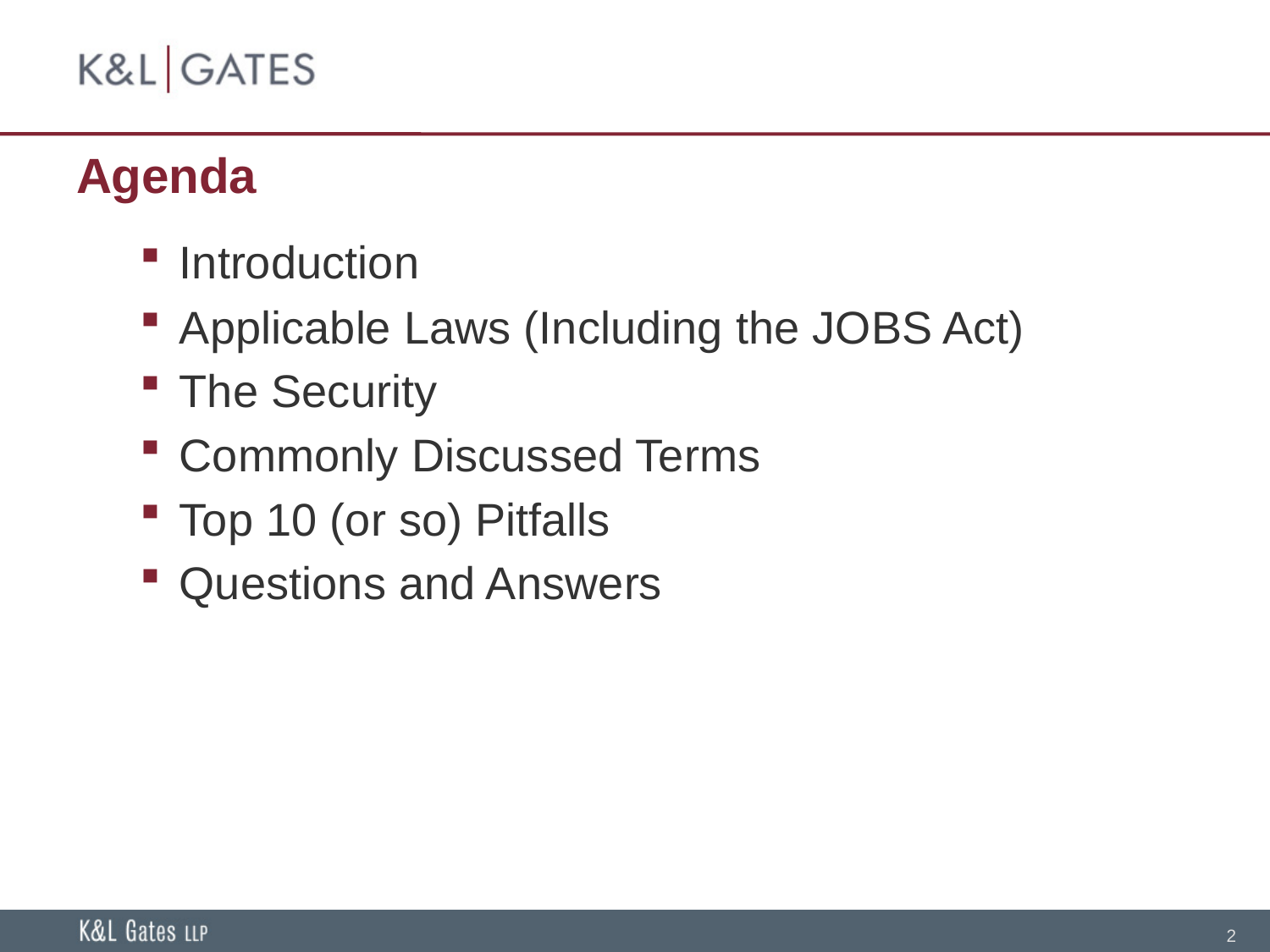

# Agenda
Introduction
Applicable Laws (Including the JOBS Act)
The Security
Commonly Discussed Terms
Top 10 (or so) Pitfalls
Questions and Answers